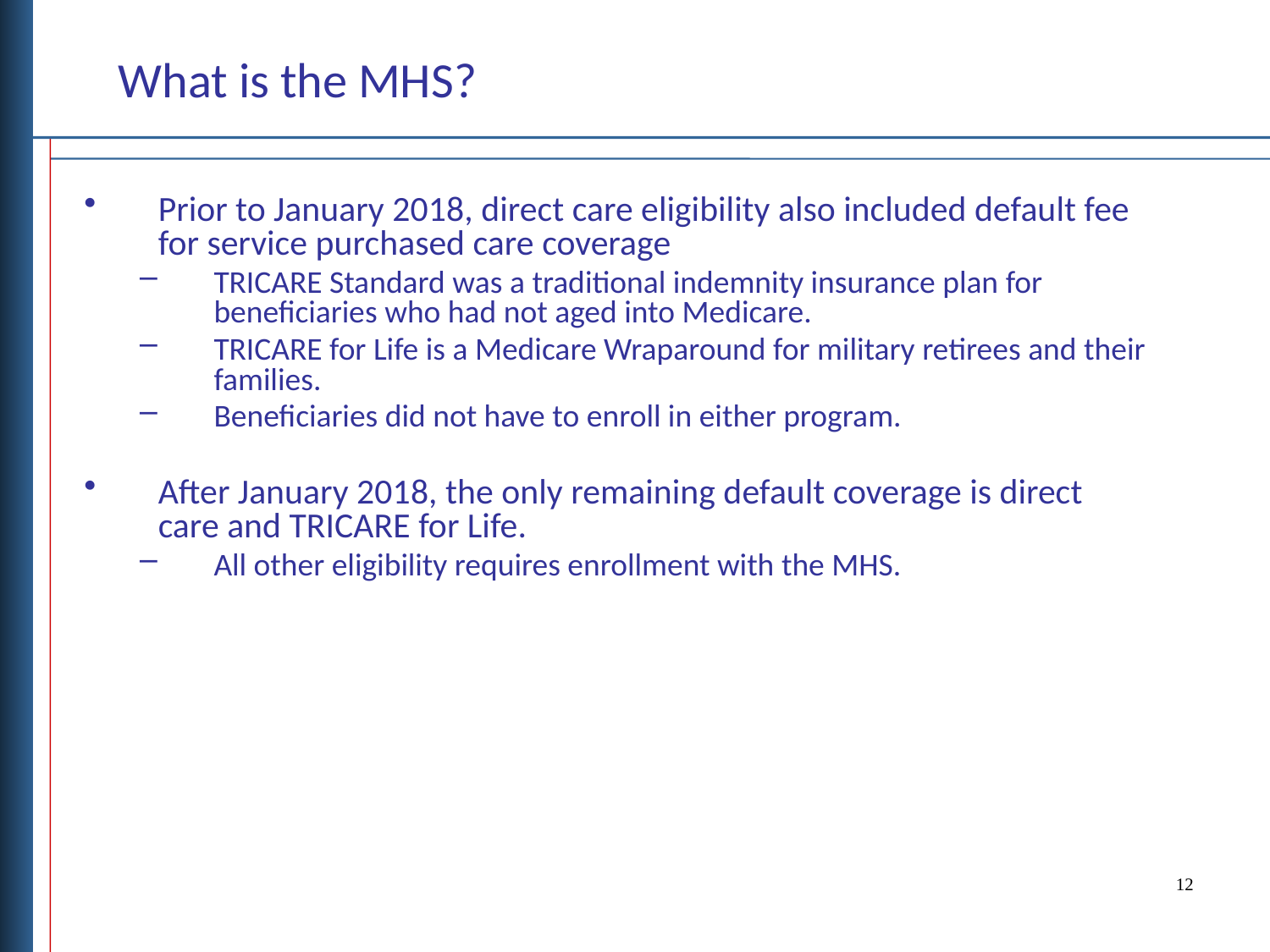

What is the MHS?
Prior to January 2018, direct care eligibility also included default fee for service purchased care coverage
TRICARE Standard was a traditional indemnity insurance plan for beneficiaries who had not aged into Medicare.
TRICARE for Life is a Medicare Wraparound for military retirees and their families.
Beneficiaries did not have to enroll in either program.

After January 2018, the only remaining default coverage is direct care and TRICARE for Life.
All other eligibility requires enrollment with the MHS.
12